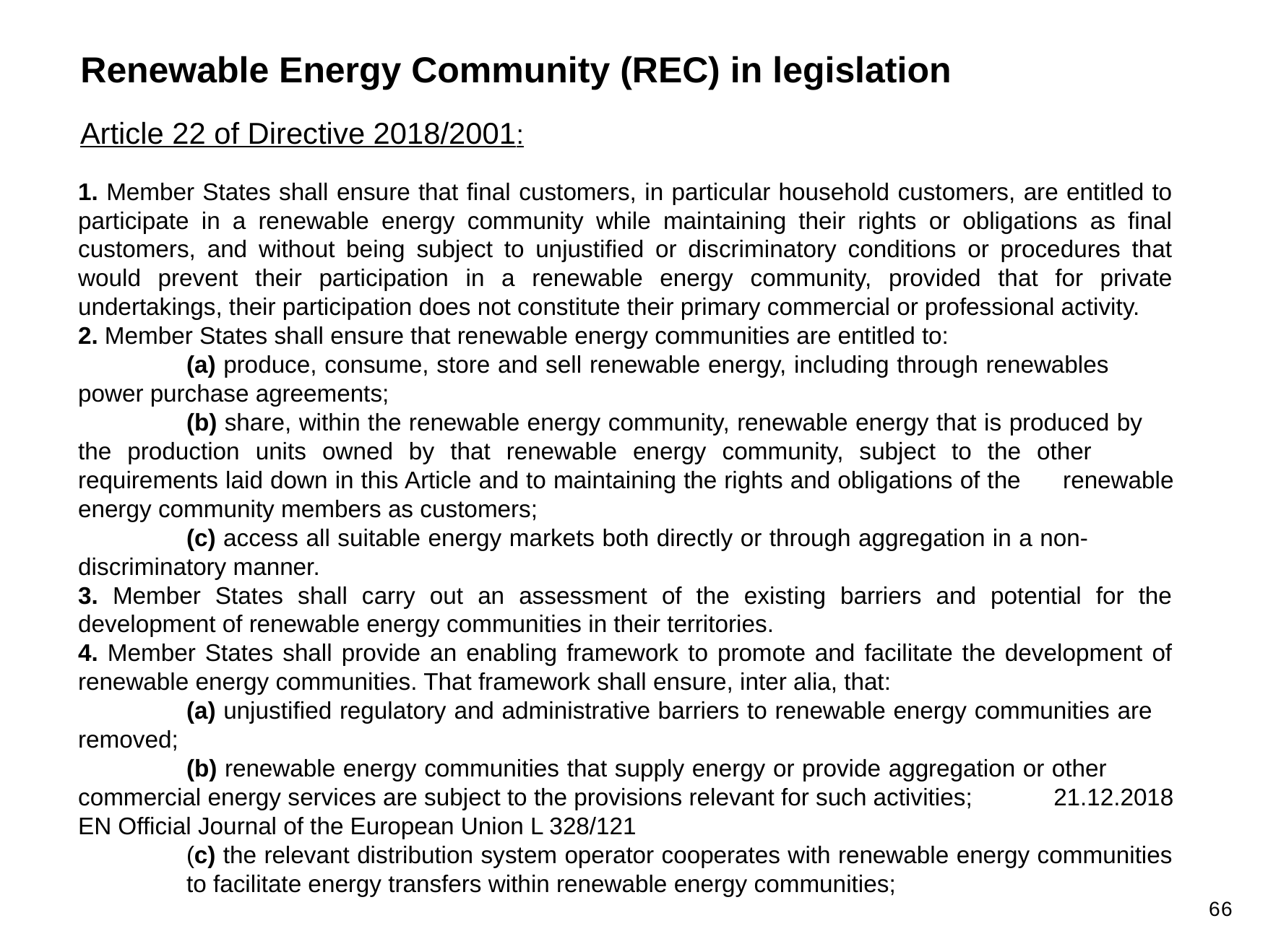

Renewable Energy Community (REC) in legislation
Article 22 of Directive 2018/2001:
1. Member States shall ensure that final customers, in particular household customers, are entitled to participate in a renewable energy community while maintaining their rights or obligations as final customers, and without being subject to unjustified or discriminatory conditions or procedures that would prevent their participation in a renewable energy community, provided that for private undertakings, their participation does not constitute their primary commercial or professional activity.
2. Member States shall ensure that renewable energy communities are entitled to:
	(a) produce, consume, store and sell renewable energy, including through renewables 	power purchase agreements;
	(b) share, within the renewable energy community, renewable energy that is produced by 	the production units owned by that renewable energy community, subject to the other 	requirements laid down in this Article and to maintaining the rights and obligations of the 	renewable energy community members as customers;
	(c) access all suitable energy markets both directly or through aggregation in a non-	discriminatory manner.
3. Member States shall carry out an assessment of the existing barriers and potential for the development of renewable energy communities in their territories.
4. Member States shall provide an enabling framework to promote and facilitate the development of renewable energy communities. That framework shall ensure, inter alia, that:
	(a) unjustified regulatory and administrative barriers to renewable energy communities are 	removed;
	(b) renewable energy communities that supply energy or provide aggregation or other 	commercial energy services are subject to the provisions relevant for such activities; 	21.12.2018 EN Official Journal of the European Union L 328/121
	(c) the relevant distribution system operator cooperates with renewable energy communities 	to facilitate energy transfers within renewable energy communities;
66